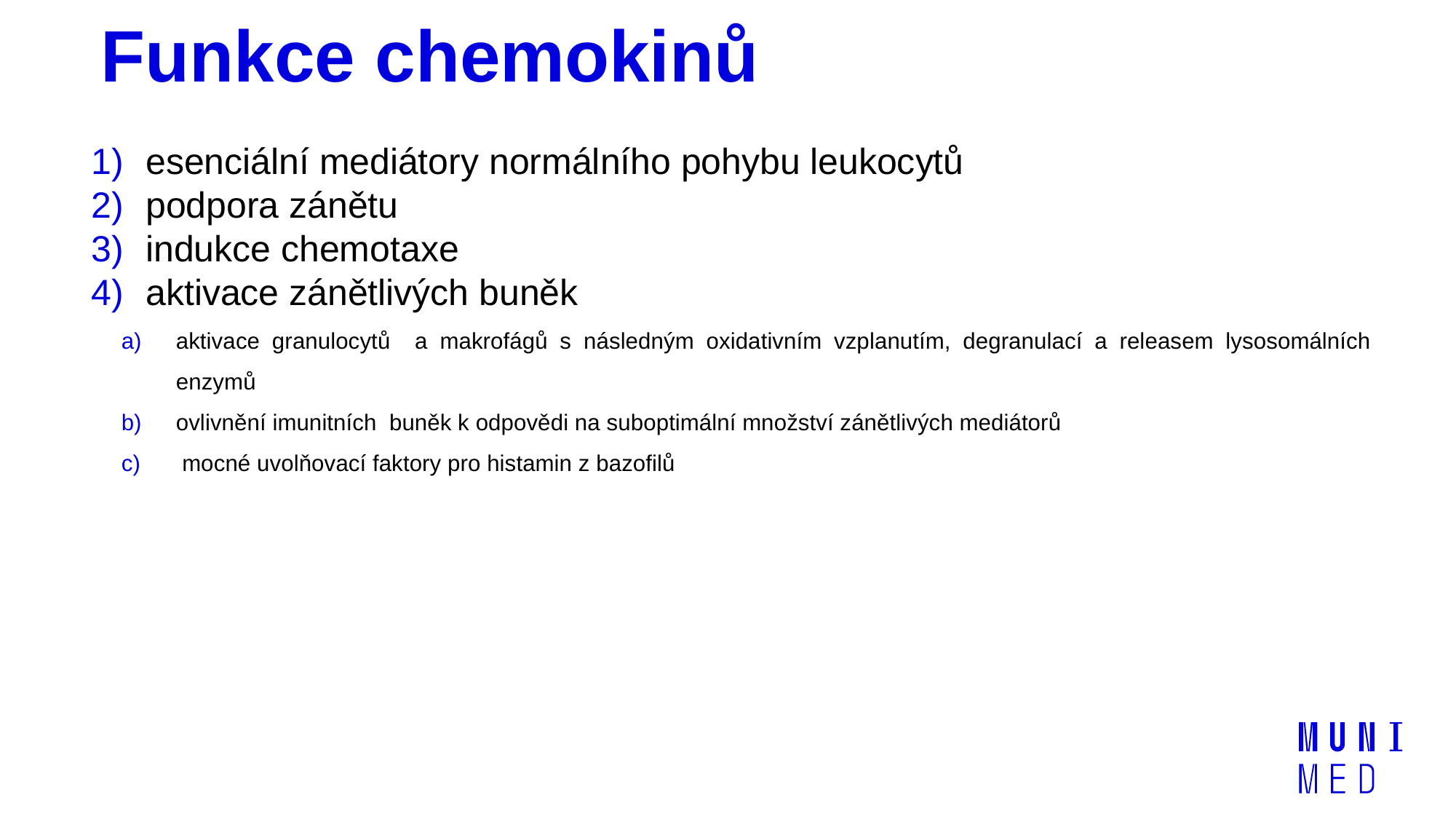

# Funkce chemokinů
esenciální mediátory normálního pohybu leukocytů
podpora zánětu
indukce chemotaxe
aktivace zánětlivých buněk
aktivace granulocytů  a makrofágů s následným oxidativním vzplanutím, degranulací a releasem lysosomálních enzymů
ovlivnění imunitních  buněk k odpovědi na suboptimální množství zánětlivých mediátorů
 mocné uvolňovací faktory pro histamin z bazofilů